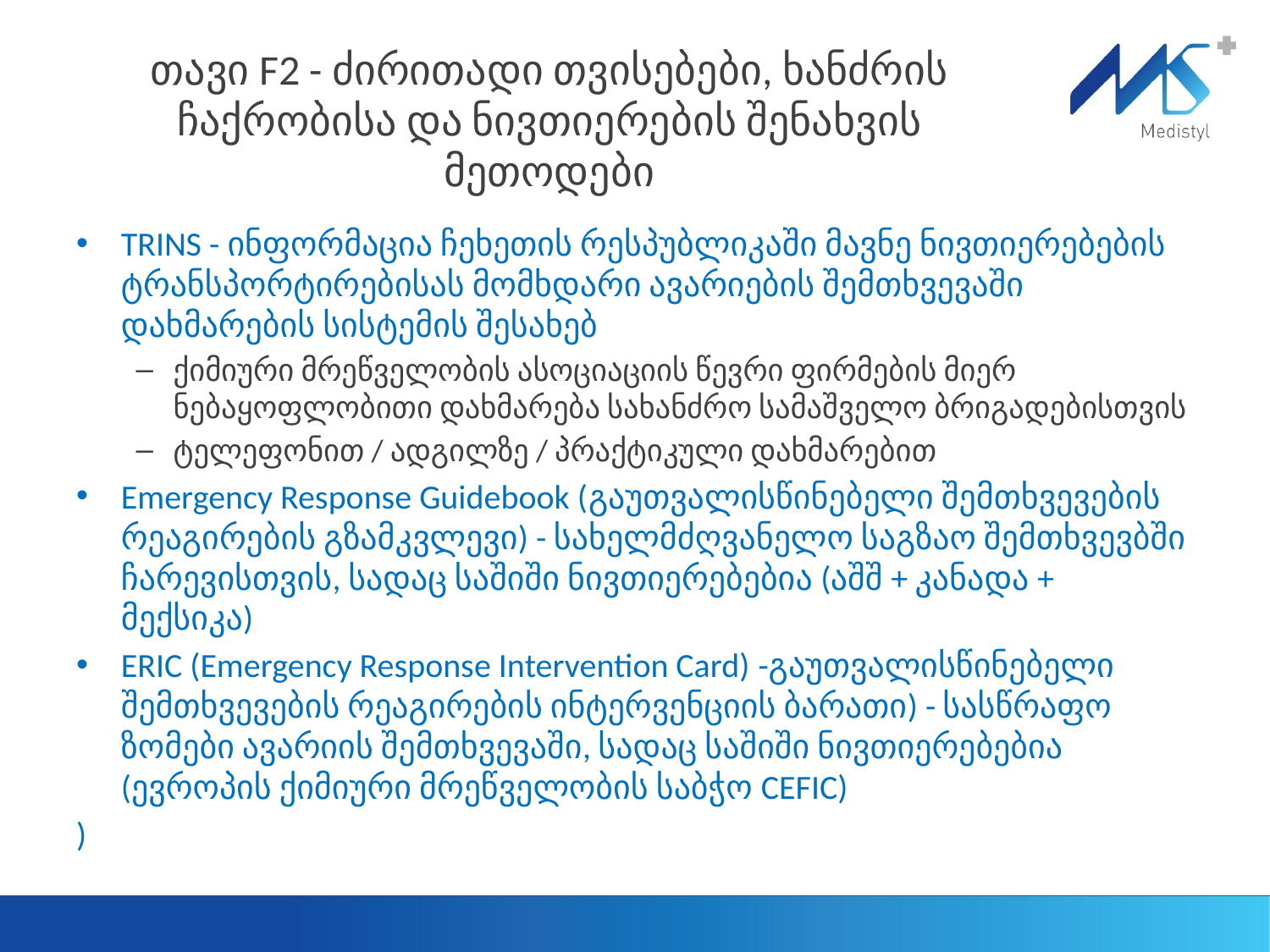

# თავი F2 - ძირითადი თვისებები, ხანძრის ჩაქრობისა და ნივთიერების შენახვის მეთოდები
TRINS - ინფორმაცია ჩეხეთის რესპუბლიკაში მავნე ნივთიერებების ტრანსპორტირებისას მომხდარი ავარიების შემთხვევაში დახმარების სისტემის შესახებ
ქიმიური მრეწველობის ასოციაციის წევრი ფირმების მიერ ნებაყოფლობითი დახმარება სახანძრო სამაშველო ბრიგადებისთვის
ტელეფონით / ადგილზე / პრაქტიკული დახმარებით
Emergency Response Guidebook (გაუთვალისწინებელი შემთხვევების რეაგირების გზამკვლევი) - სახელმძღვანელო საგზაო შემთხვევბში ჩარევისთვის, სადაც საშიში ნივთიერებებია (აშშ + კანადა + მექსიკა)
ERIC (Emergency Response Intervention Card) -გაუთვალისწინებელი შემთხვევების რეაგირების ინტერვენციის ბარათი) - სასწრაფო ზომები ავარიის შემთხვევაში, სადაც საშიში ნივთიერებებია (ევროპის ქიმიური მრეწველობის საბჭო CEFIC)
)

14